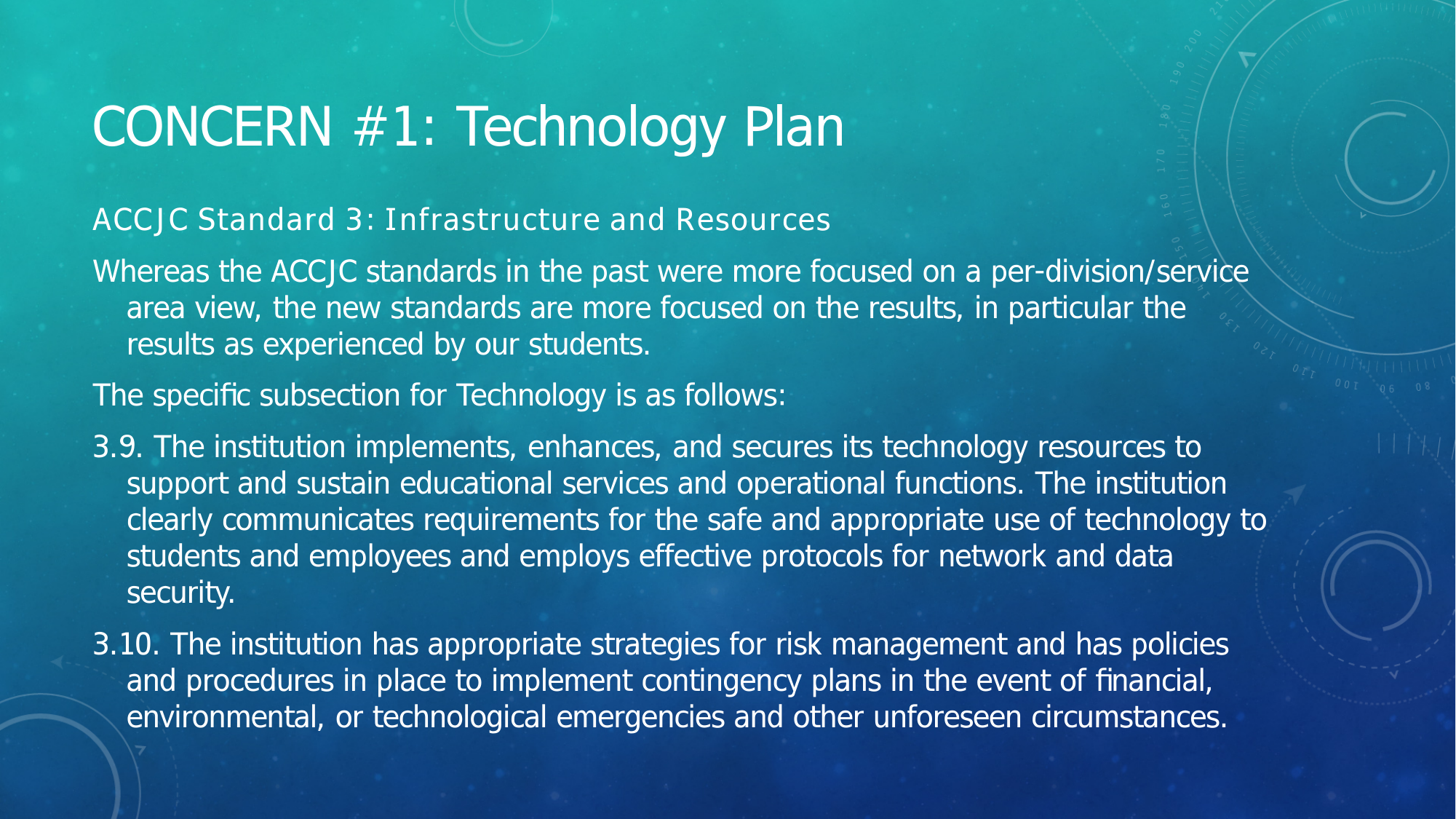

# CONCERN #1: Technology Plan
ACCJC Standard 3: Infrastructure and Resources
Whereas the ACCJC standards in the past were more focused on a per-division/service area view, the new standards are more focused on the results, in particular the results as experienced by our students.
The specific subsection for Technology is as follows:
3.9. The institution implements, enhances, and secures its technology resources to support and sustain educational services and operational functions. The institution clearly communicates requirements for the safe and appropriate use of technology to students and employees and employs effective protocols for network and data security.
3.10. The institution has appropriate strategies for risk management and has policies and procedures in place to implement contingency plans in the event of financial, environmental, or technological emergencies and other unforeseen circumstances.